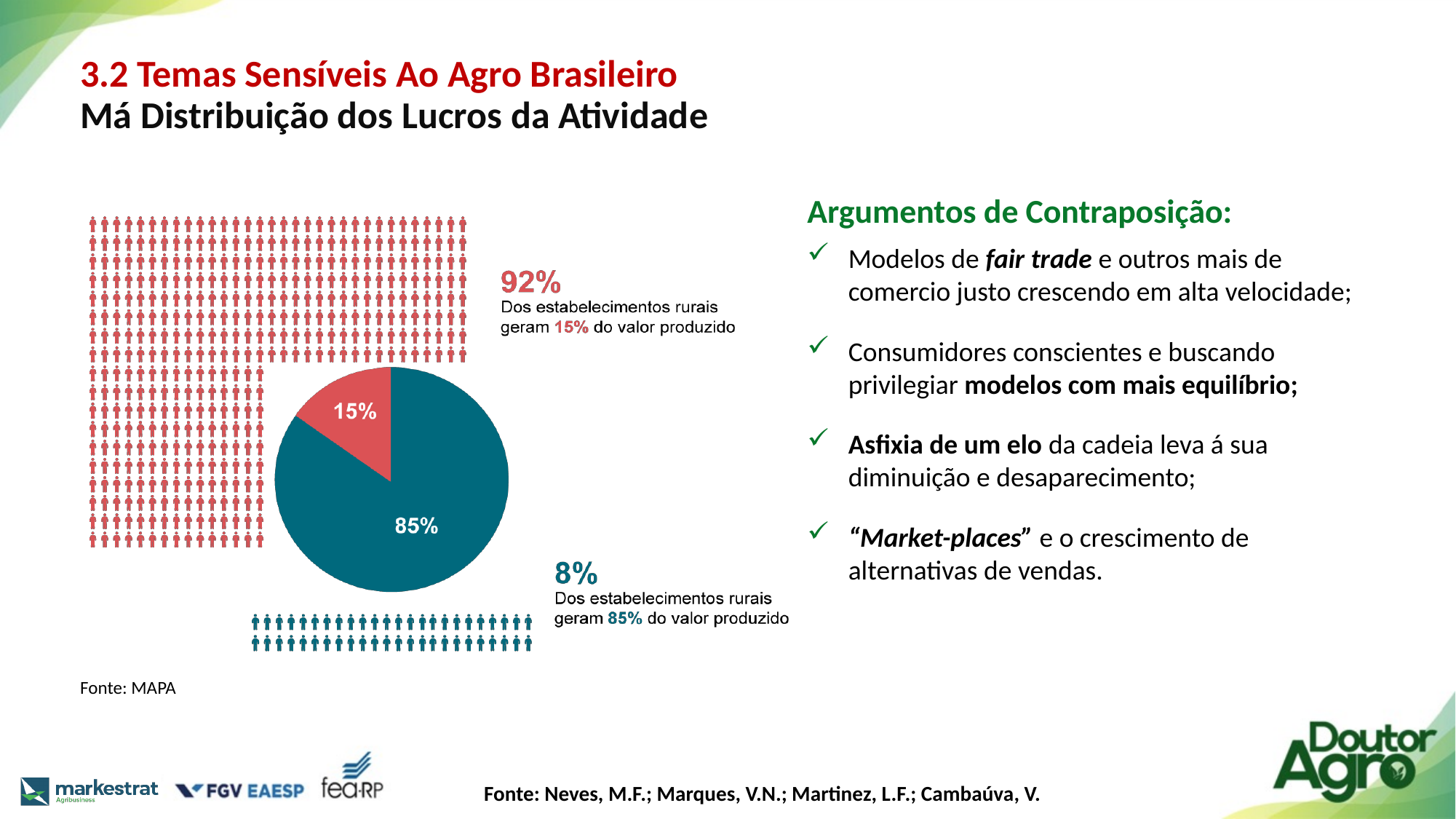

3.2 Temas Sensíveis Ao Agro Brasileiro
Má Distribuição dos Lucros da Atividade

Argumentos de Contraposição:

Modelos de fair trade e outros mais de comercio justo crescendo em alta velocidade;
Consumidores conscientes e buscando privilegiar modelos com mais equilíbrio;
Asfixia de um elo da cadeia leva á sua diminuição e desaparecimento;
“Market-places” e o crescimento de alternativas de vendas.
Fonte: MAPA
Fonte: Neves, M.F.; Marques, V.N.; Martinez, L.F.; Cambaúva, V.